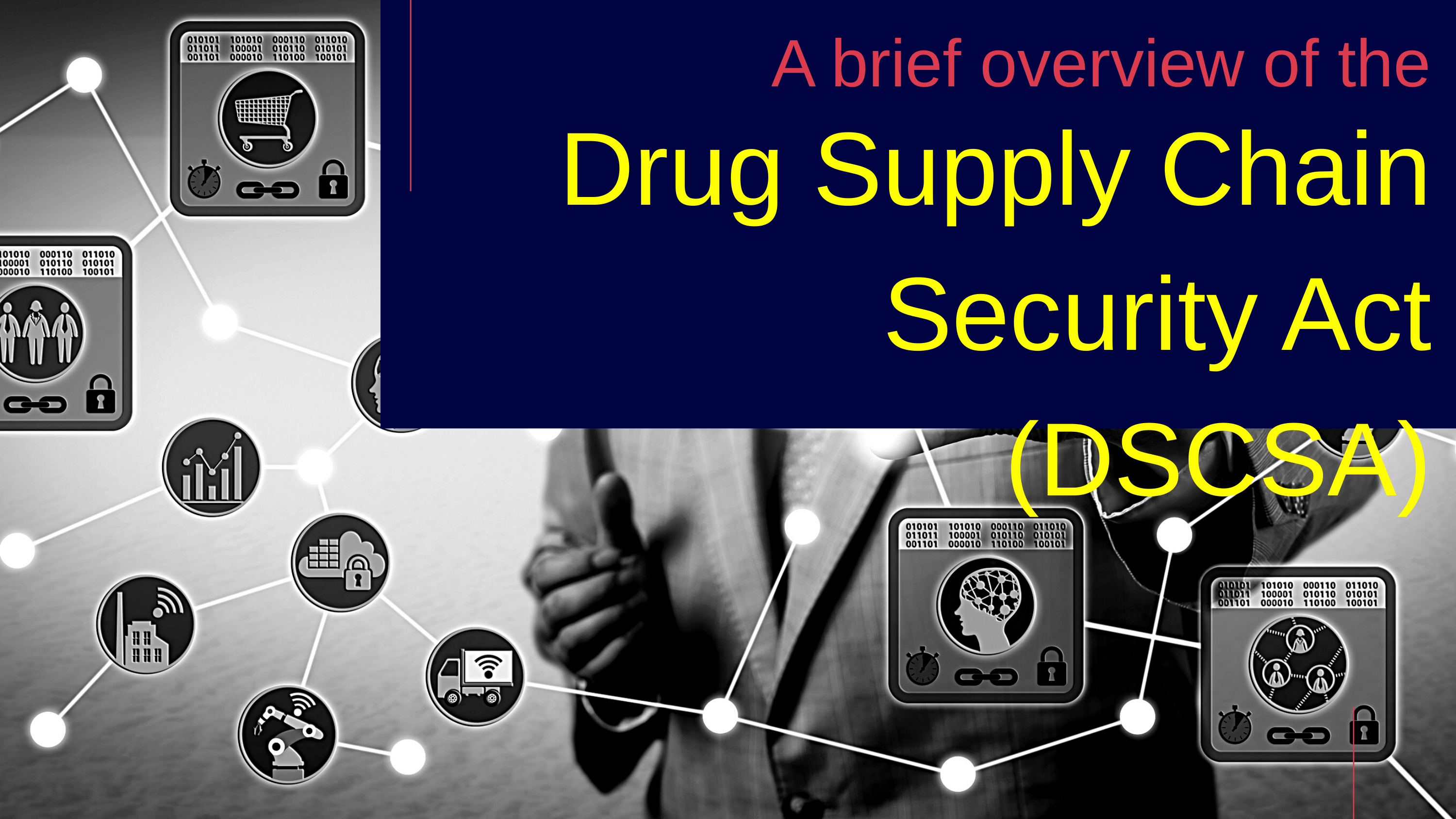

A brief overview of the

Drug Supply Chain Security Act (DSCSA)